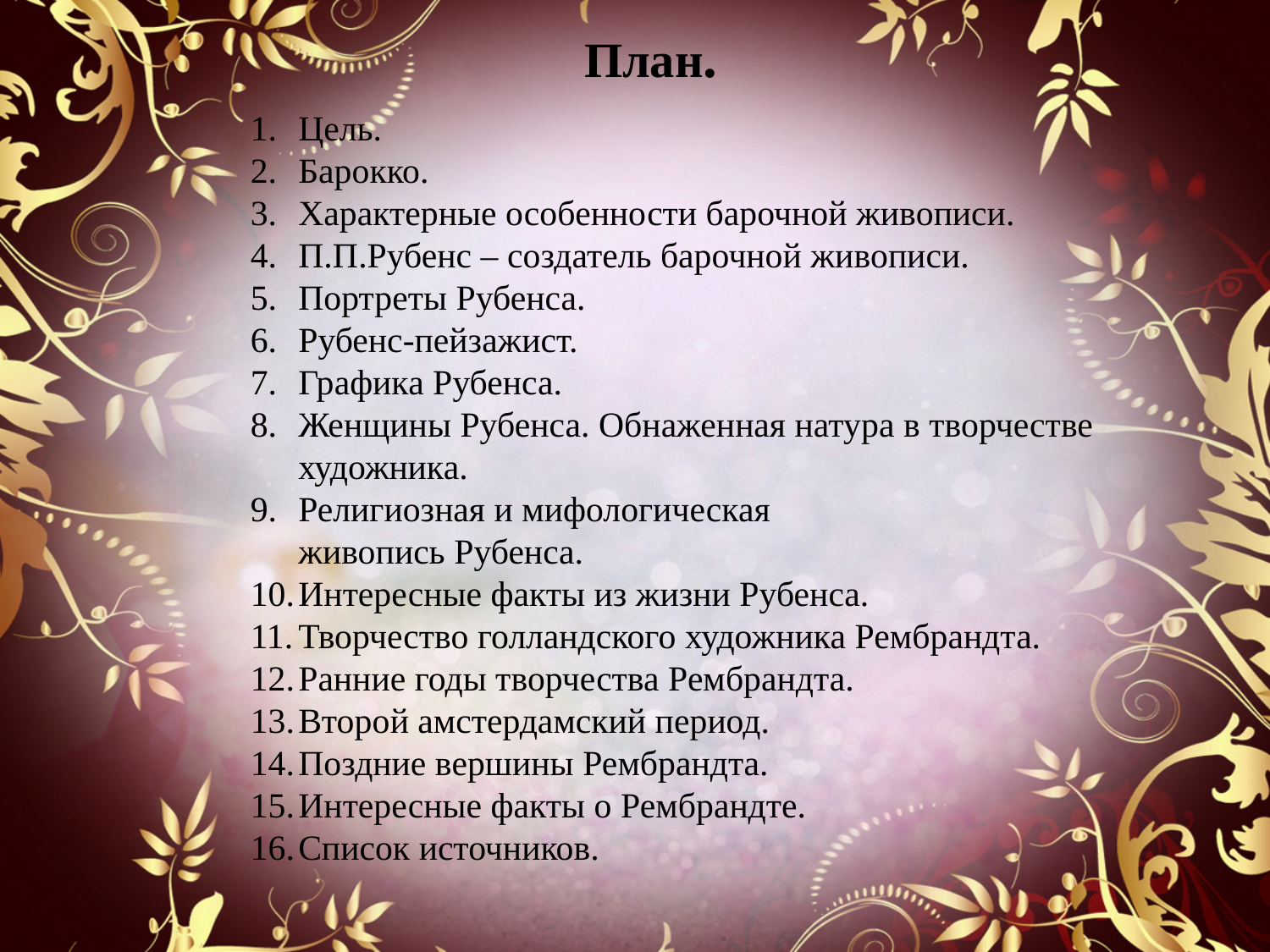

# План.
Цель.
Барокко.
Характерные особенности барочной живописи.
П.П.Рубенс – создатель барочной живописи.
Портреты Рубенса.
Рубенс-пейзажист.
Графика Рубенса.
Женщины Рубенса. Обнаженная натура в творчестве художника.
Религиозная и мифологическая
живопись Рубенса.
Интересные факты из жизни Рубенса.
Творчество голландского художника Рембрандта.
Ранние годы творчества Рембрандта.
Второй амстердамский период.
Поздние вершины Рембрандта.
Интересные факты о Рембрандте.
Список источников.